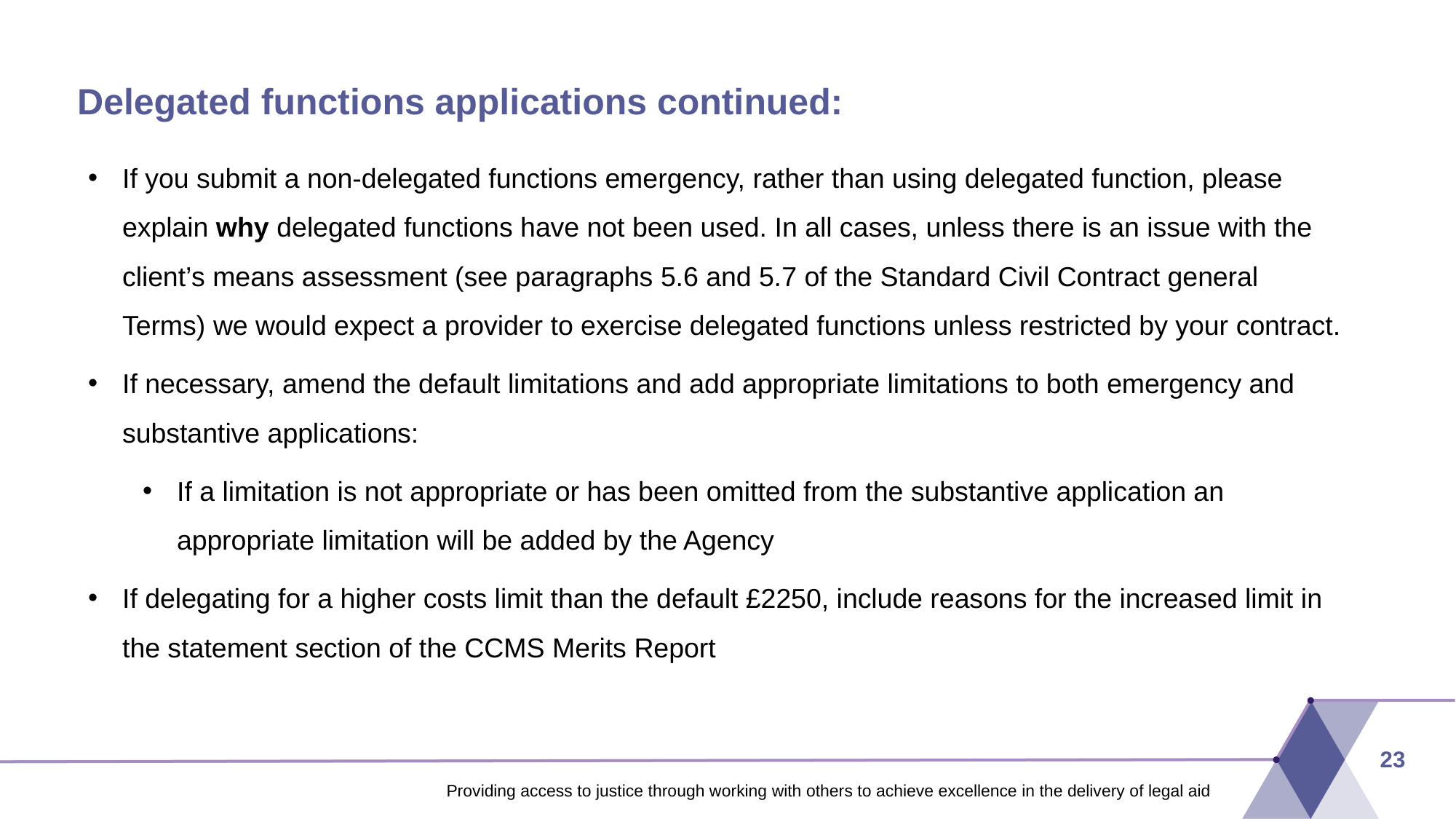

# Delegated functions applications continued:
If you submit a non-delegated functions emergency, rather than using delegated function, please explain why delegated functions have not been used. In all cases, unless there is an issue with the client’s means assessment (see paragraphs 5.6 and 5.7 of the Standard Civil Contract general Terms) we would expect a provider to exercise delegated functions unless restricted by your contract.
If necessary, amend the default limitations and add appropriate limitations to both emergency and substantive applications:
If a limitation is not appropriate or has been omitted from the substantive application an appropriate limitation will be added by the Agency
If delegating for a higher costs limit than the default £2250, include reasons for the increased limit in the statement section of the CCMS Merits Report

23
Providing access to justice through working with others to achieve excellence in the delivery of legal aid